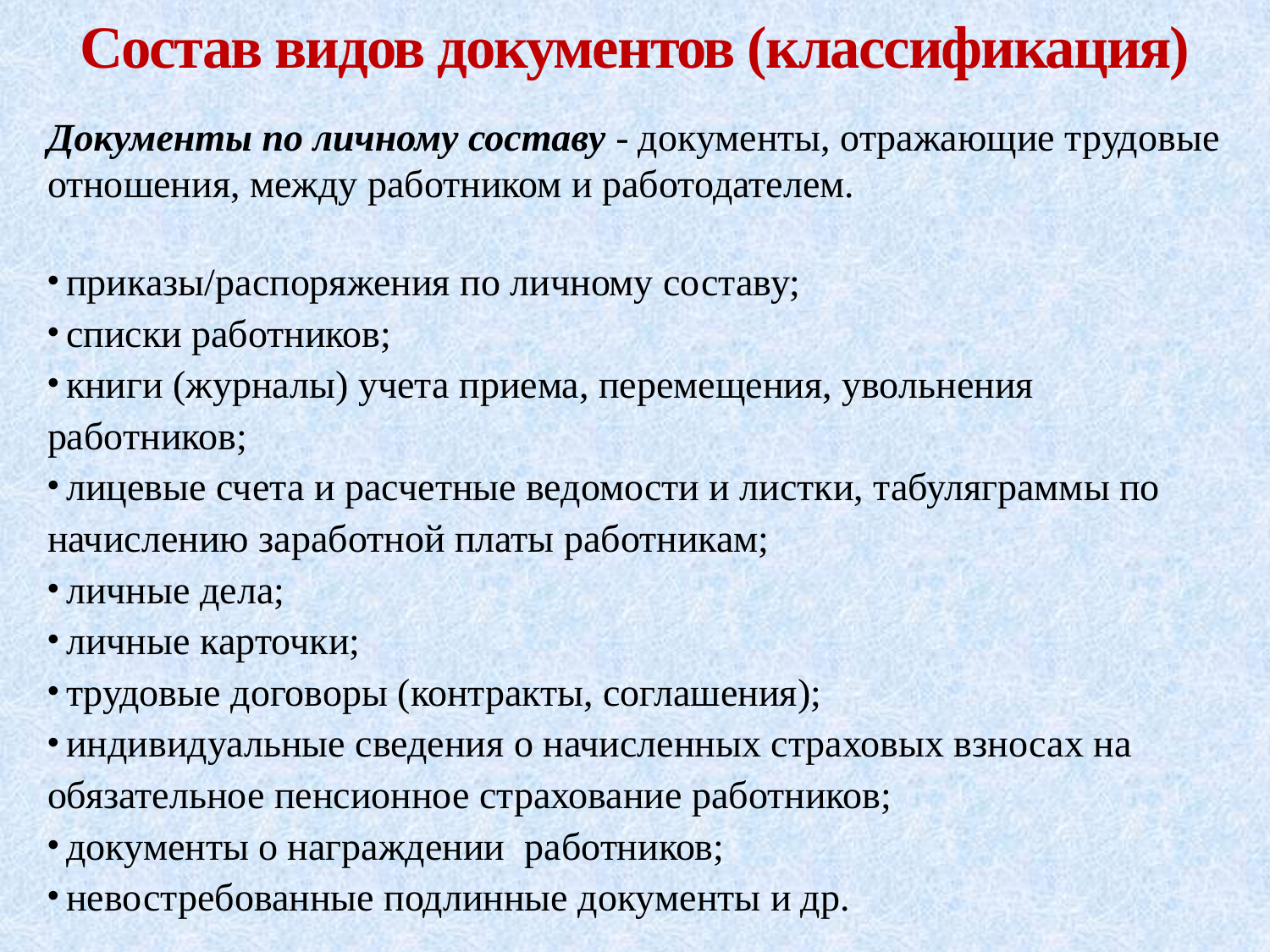

# Состав видов документов (классификация)
Документы по личному составу - документы, отражающие трудовые отношения, между работником и работодателем.

 приказы/распоряжения по личному составу;
 списки работников;
 книги (журналы) учета приема, перемещения, увольнения
работников;
 лицевые счета и расчетные ведомости и листки, табуляграммы по начислению заработной платы работникам;
 личные дела;
 личные карточки;
 трудовые договоры (контракты, соглашения);
 индивидуальные сведения о начисленных страховых взносах на обязательное пенсионное страхование работников;
 документы о награждении  работников;
 невостребованные подлинные документы и др.